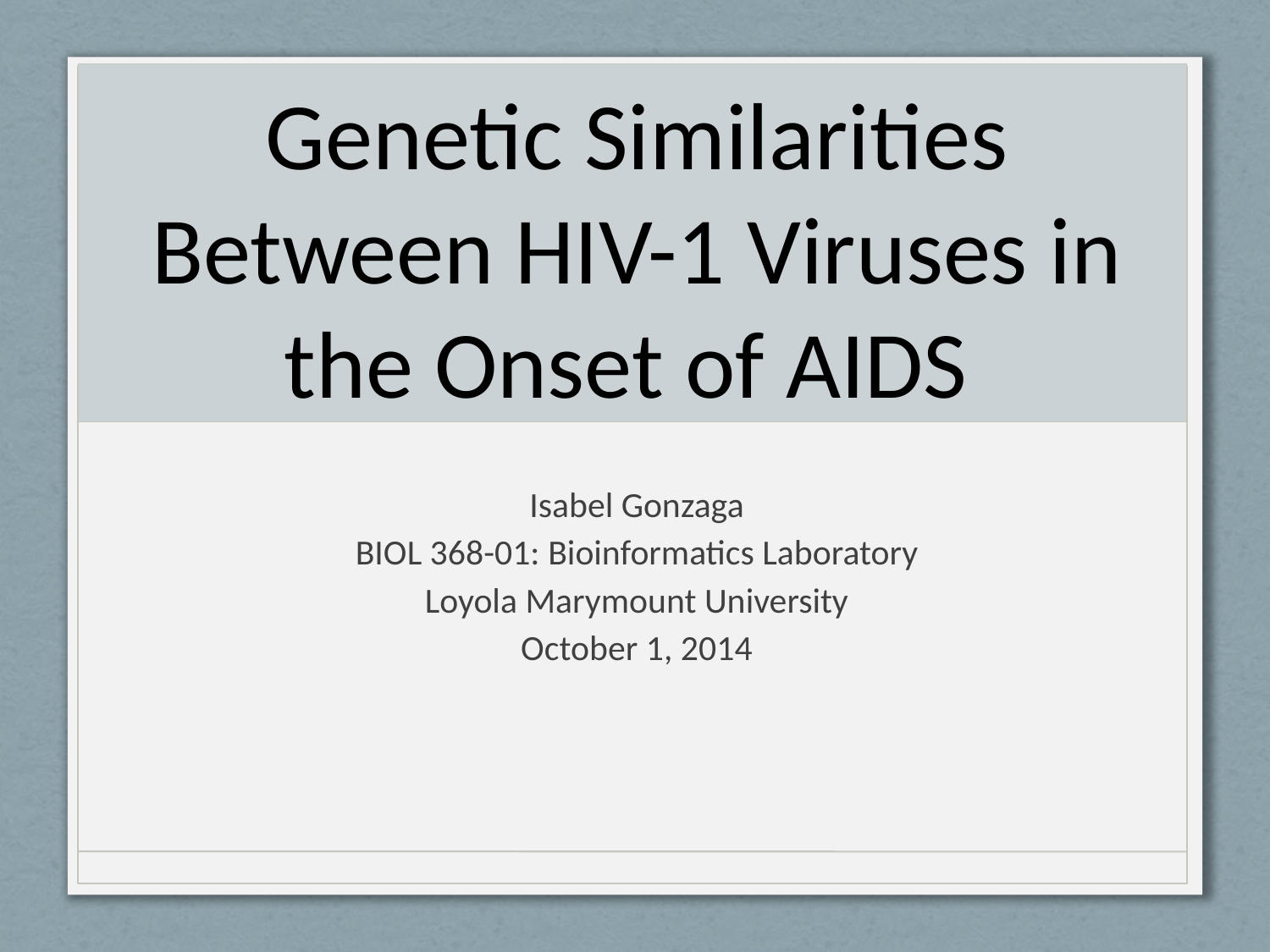

# Genetic Similarities Between HIV-1 Viruses in the Onset of AIDS
Isabel Gonzaga
BIOL 368-01: Bioinformatics Laboratory
Loyola Marymount University
October 1, 2014